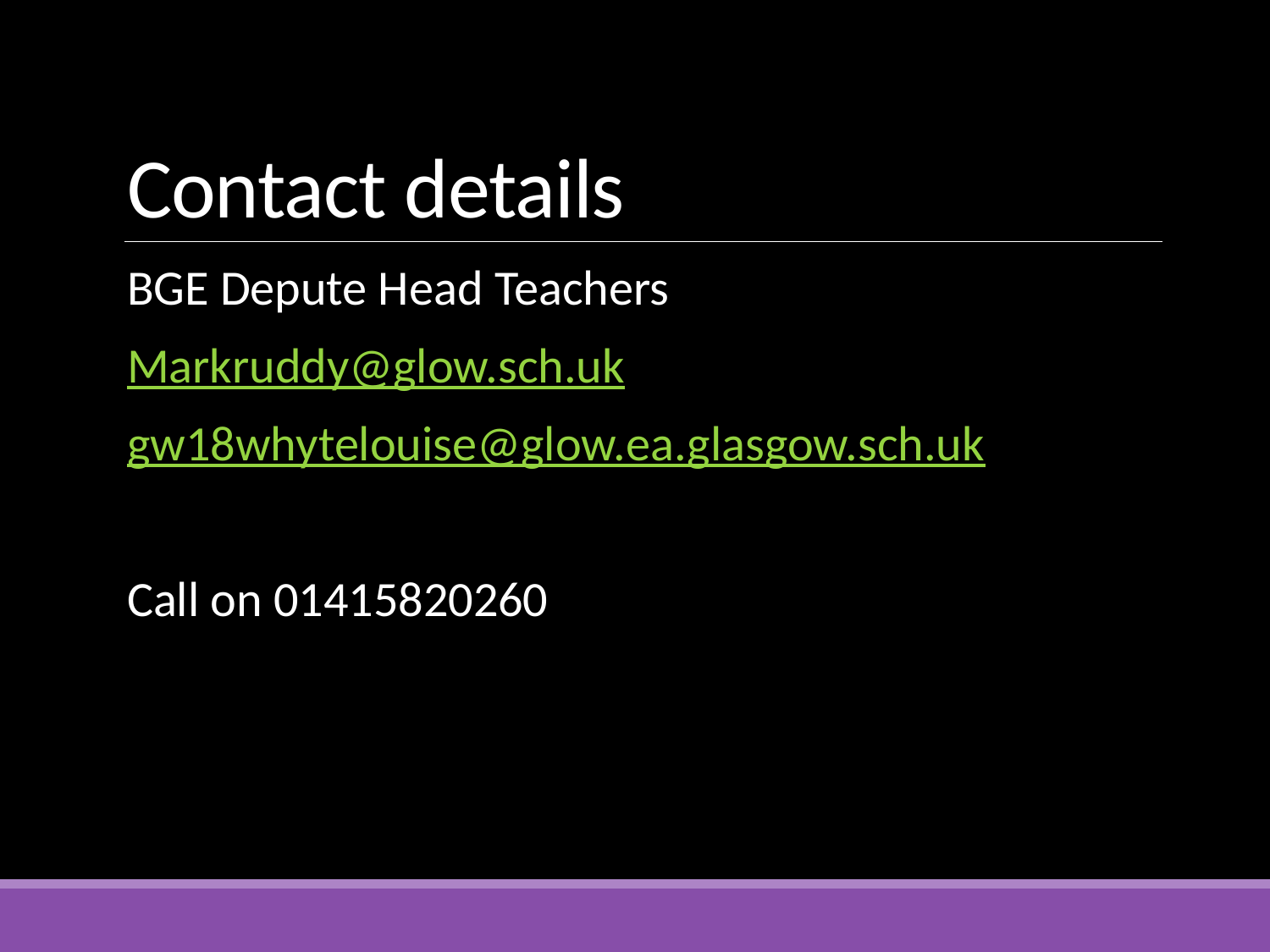

# Contact details
BGE Depute Head Teachers
Markruddy@glow.sch.uk
gw18whytelouise@glow.ea.glasgow.sch.uk

Call on 01415820260